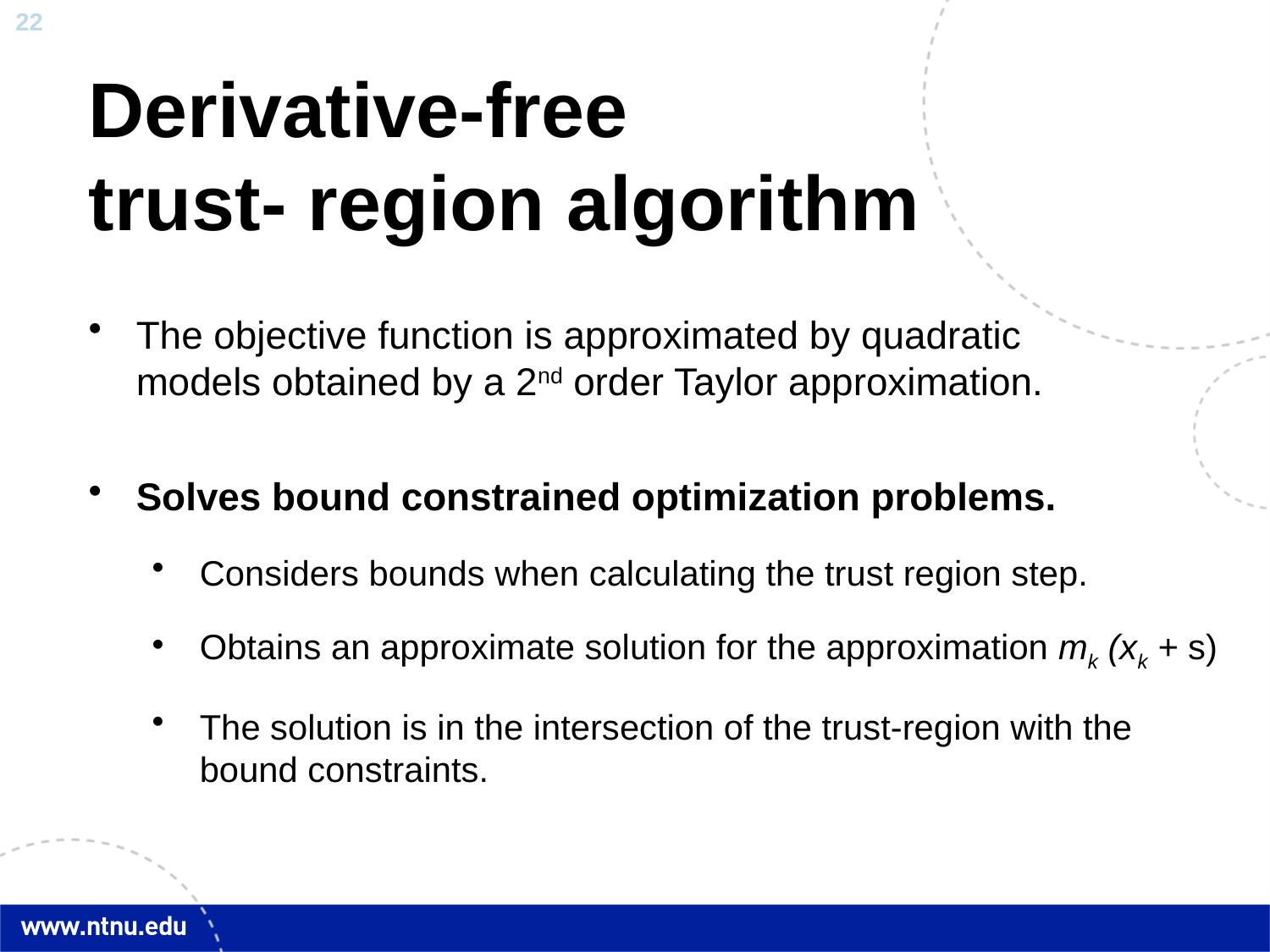

# Derivative-free trust- region algorithm
The objective function is approximated by quadratic models obtained by a 2nd order Taylor approximation.

Solves bound constrained optimization problems.
Considers bounds when calculating the trust region step.
Obtains an approximate solution for the approximation mk (xk + s)
The solution is in the intersection of the trust-region with the bound constraints.